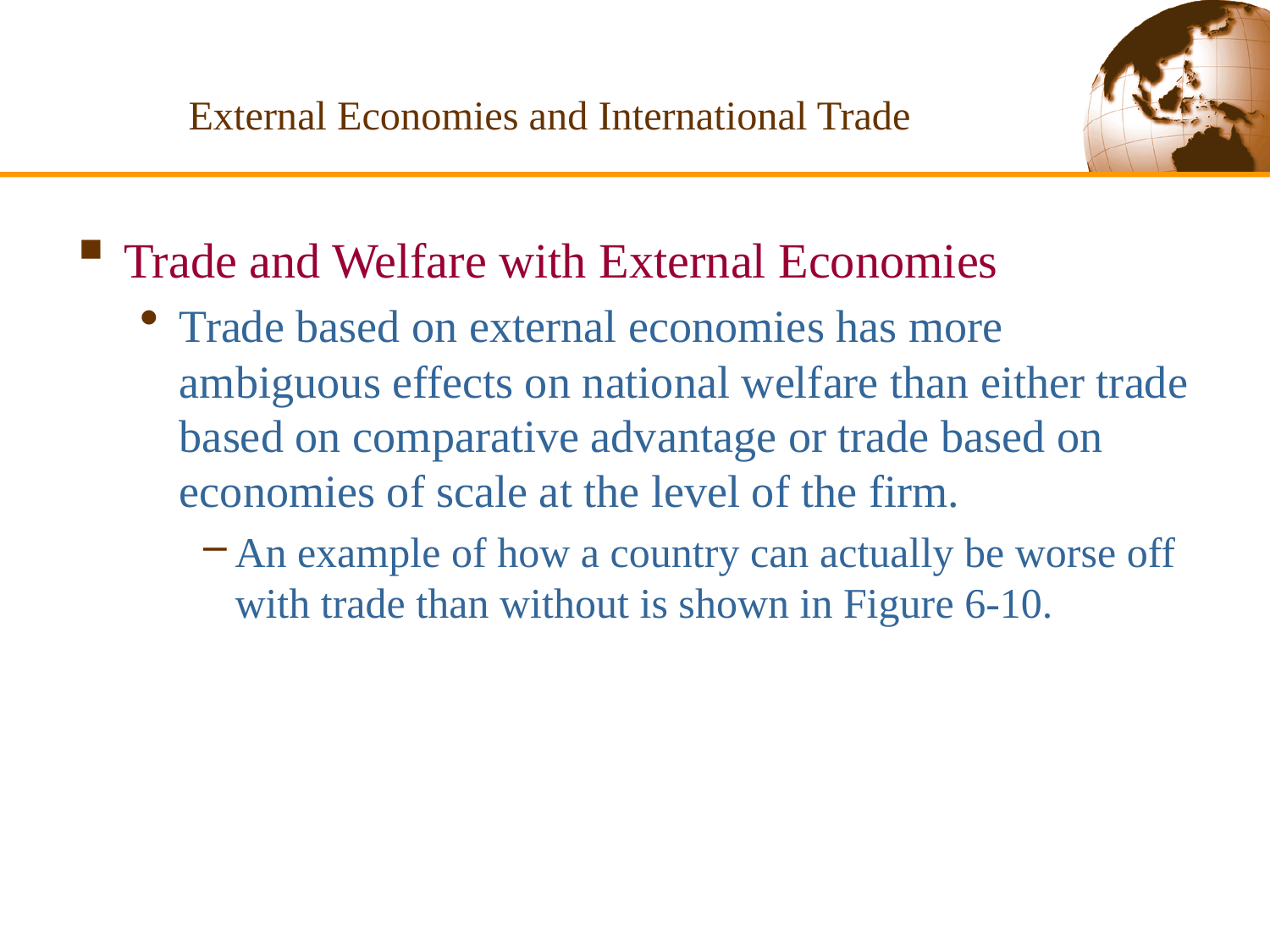

External Economies and International Trade
Trade and Welfare with External Economies
Trade based on external economies has more ambiguous effects on national welfare than either trade based on comparative advantage or trade based on economies of scale at the level of the firm.
An example of how a country can actually be worse off with trade than without is shown in Figure 6-10.